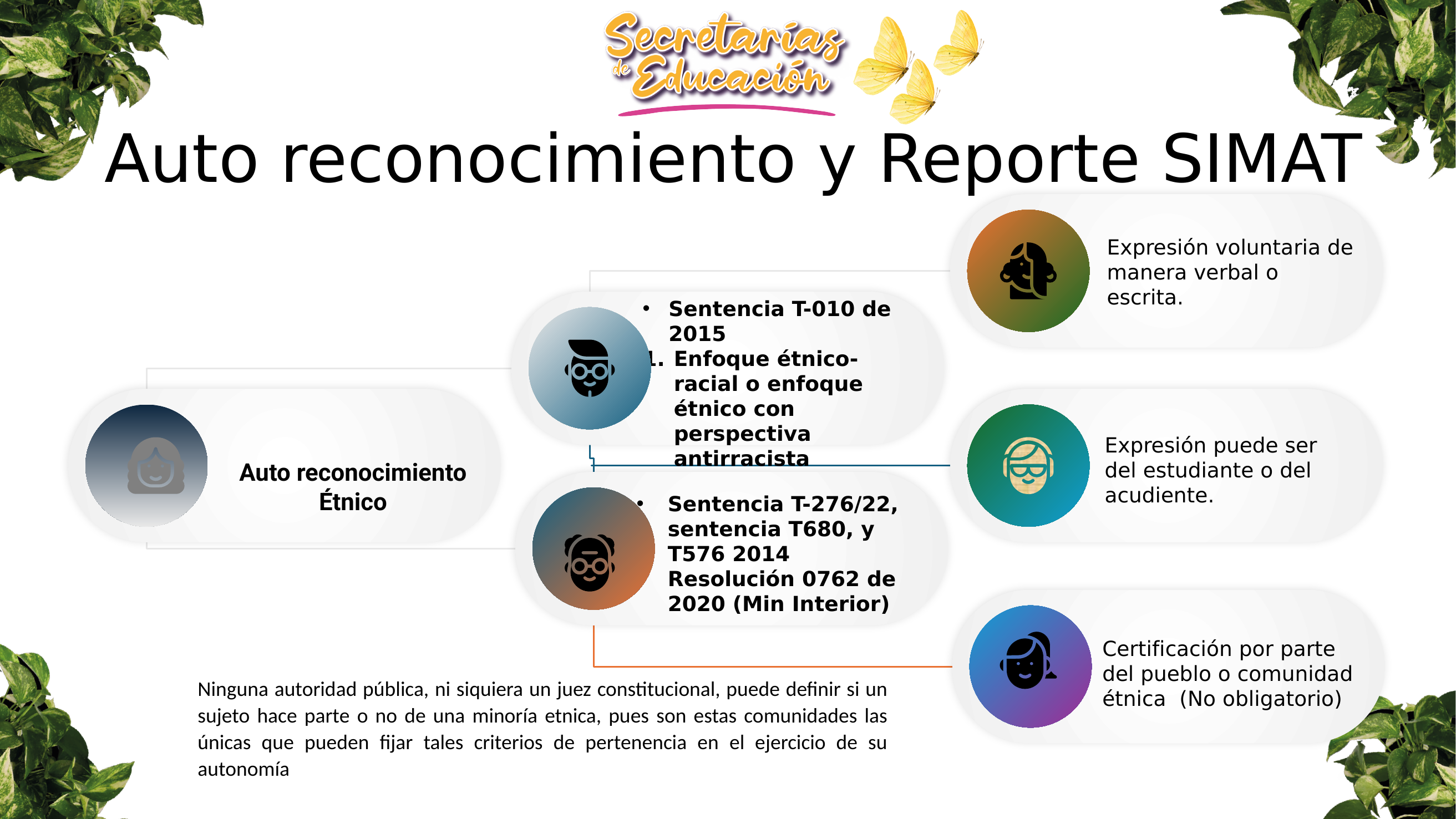

Auto reconocimiento y Reporte SIMAT

Expresión voluntaria de manera verbal o escrita.

Sentencia T-010 de 2015
Enfoque étnico-racial o enfoque étnico con perspectiva antirracista

Auto reconocimiento Étnico

Expresión puede ser del estudiante o del acudiente.

Sentencia T-276/22, sentencia T680, y T576 2014
Resolución 0762 de 2020 (Min Interior)

Certificación por parte del pueblo o comunidad étnica  (No obligatorio)

Ninguna autoridad pública, ni siquiera un juez constitucional, puede definir si un sujeto hace parte o no de una minoría etnica, pues son estas comunidades las únicas que pueden fijar tales criterios de pertenencia en el ejercicio de su autonomía